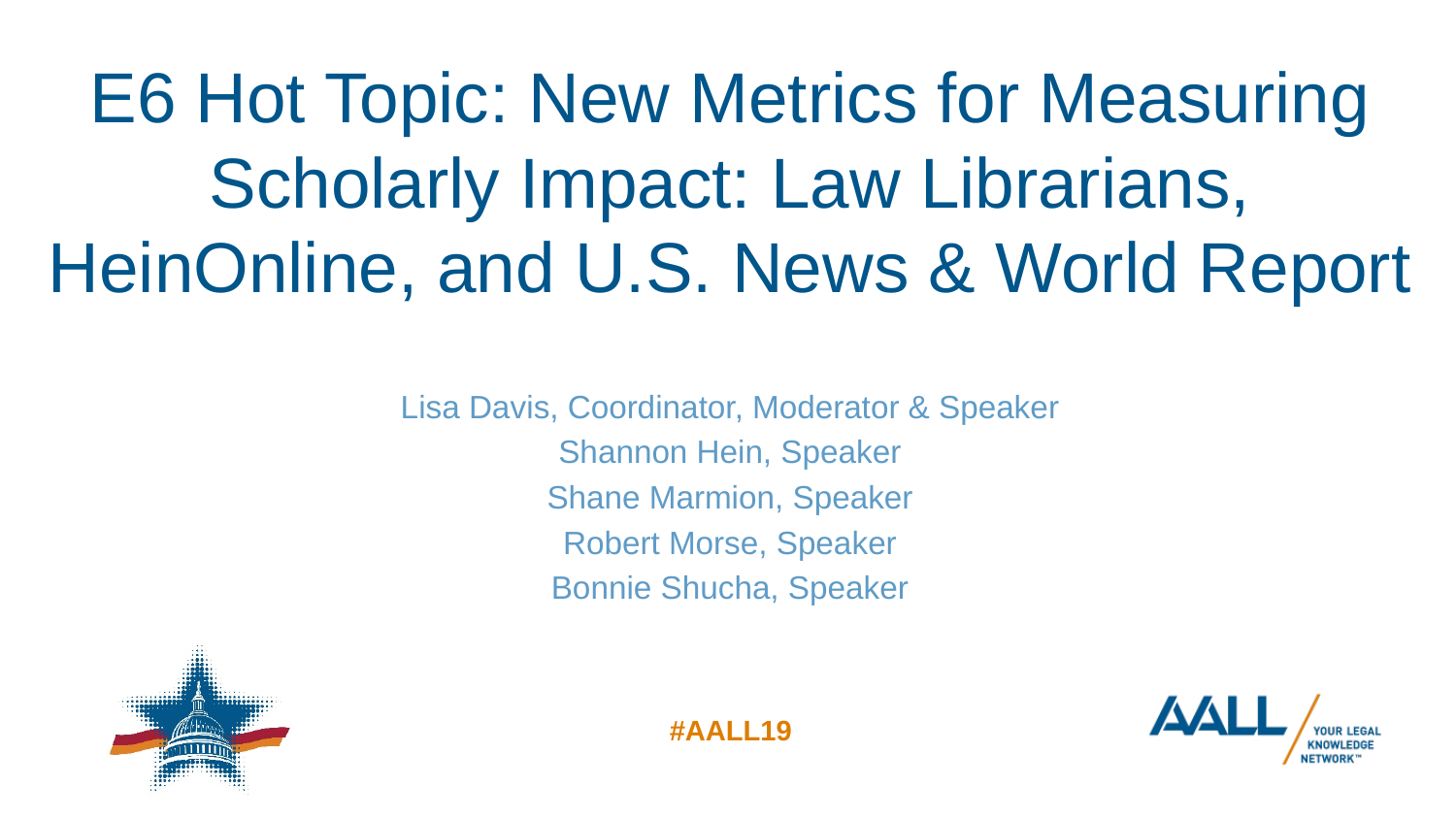

# E6 Hot Topic: New Metrics for Measuring Scholarly Impact: Law Librarians, HeinOnline, and U.S. News & World Report
Lisa Davis, Coordinator, Moderator & Speaker
Shannon Hein, Speaker
Shane Marmion, Speaker
Robert Morse, Speaker
Bonnie Shucha, Speaker